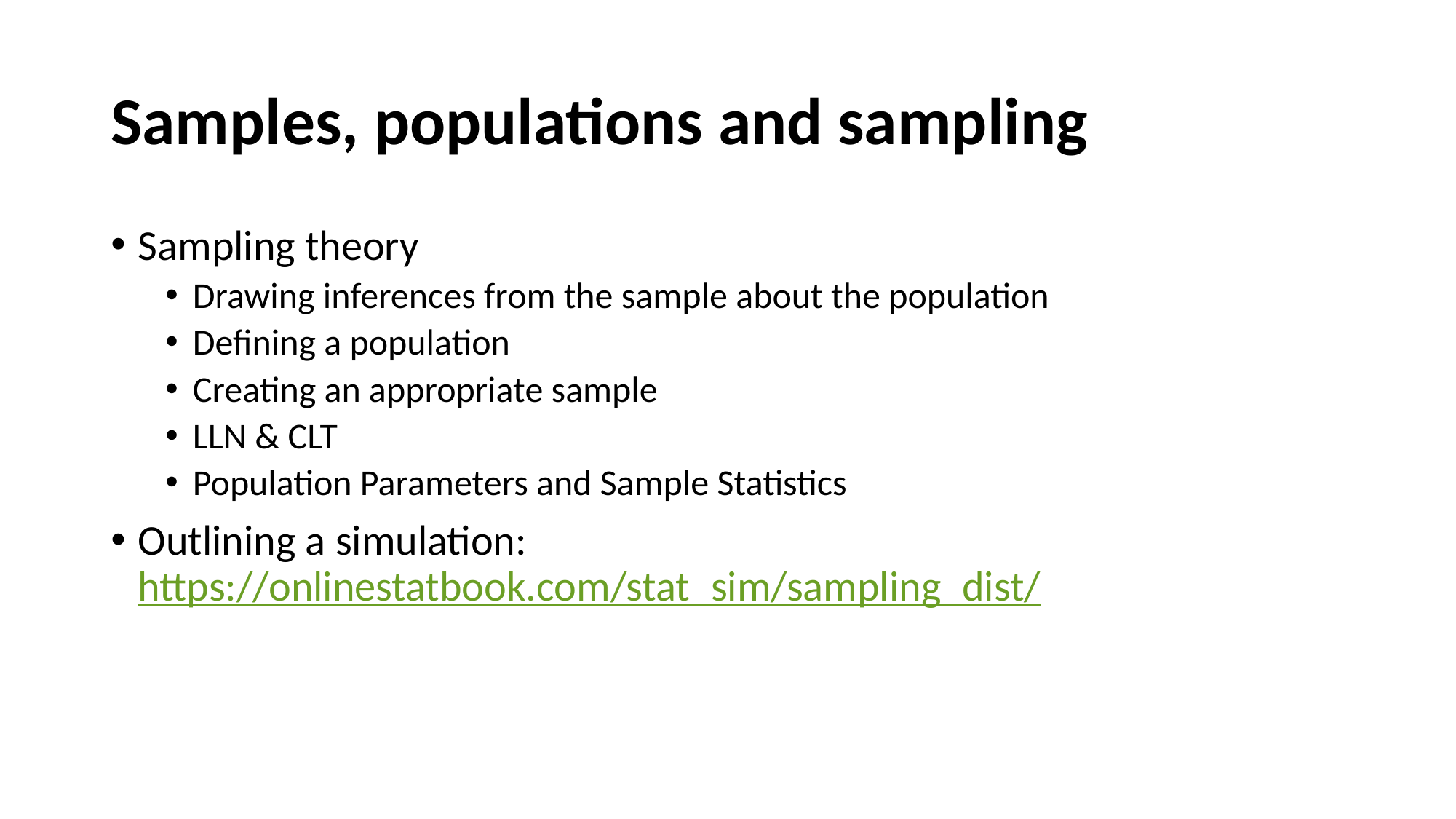

# Samples, populations and sampling
Sampling theory
Drawing inferences from the sample about the population
Defining a population
Creating an appropriate sample
LLN & CLT
Population Parameters and Sample Statistics
Outlining a simulation: https://onlinestatbook.com/stat_sim/sampling_dist/